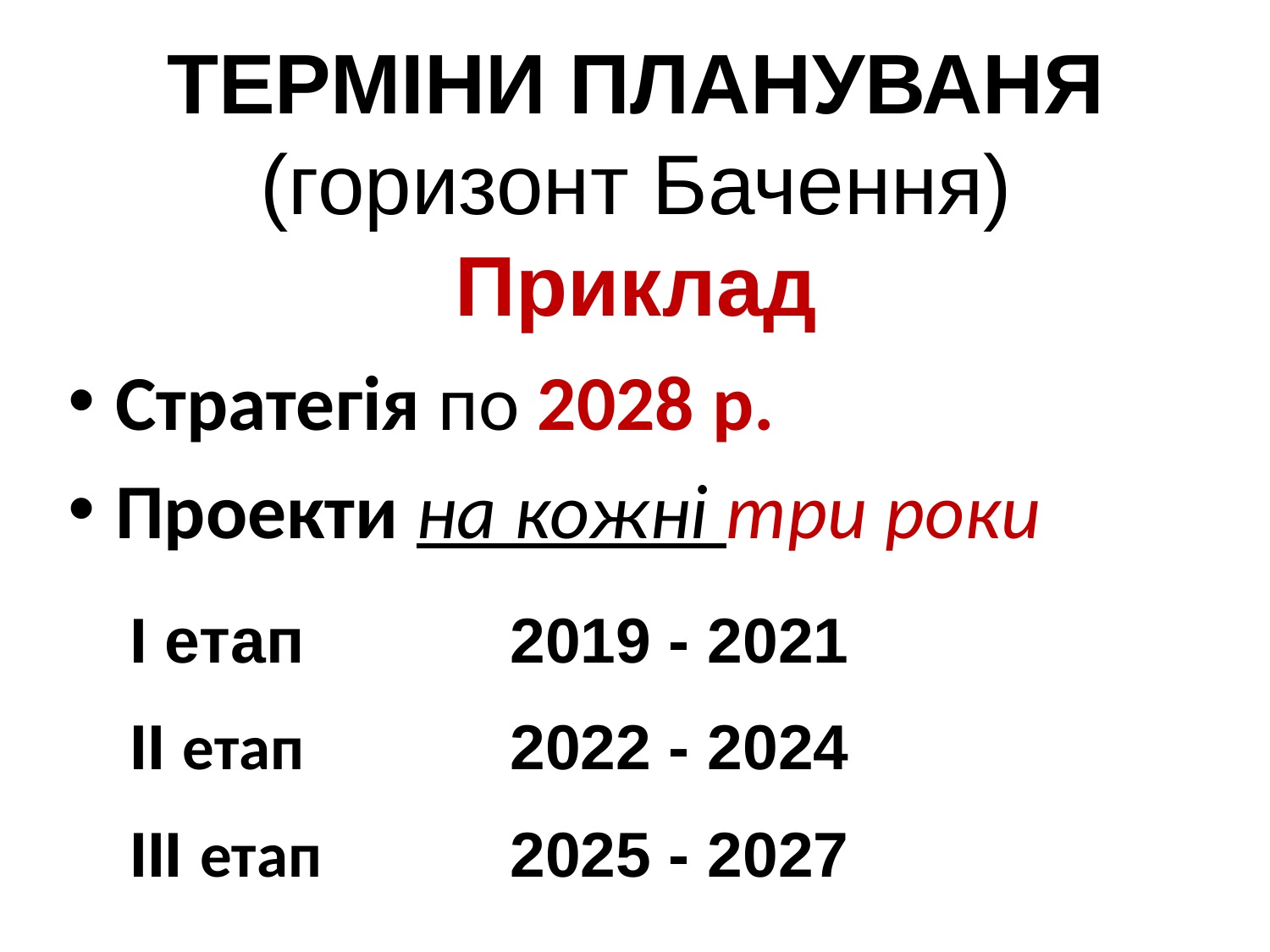

# ТЕРМІНИ ПЛАНУВАНЯ (горизонт Бачення) Приклад
Стратегія по 2028 р.
Проекти на кожні три роки
| І етап | 2019 - 2021 |
| --- | --- |
| ІІ етап | 2022 - 2024 |
| ІІІ етап | 2025 - 2027 |